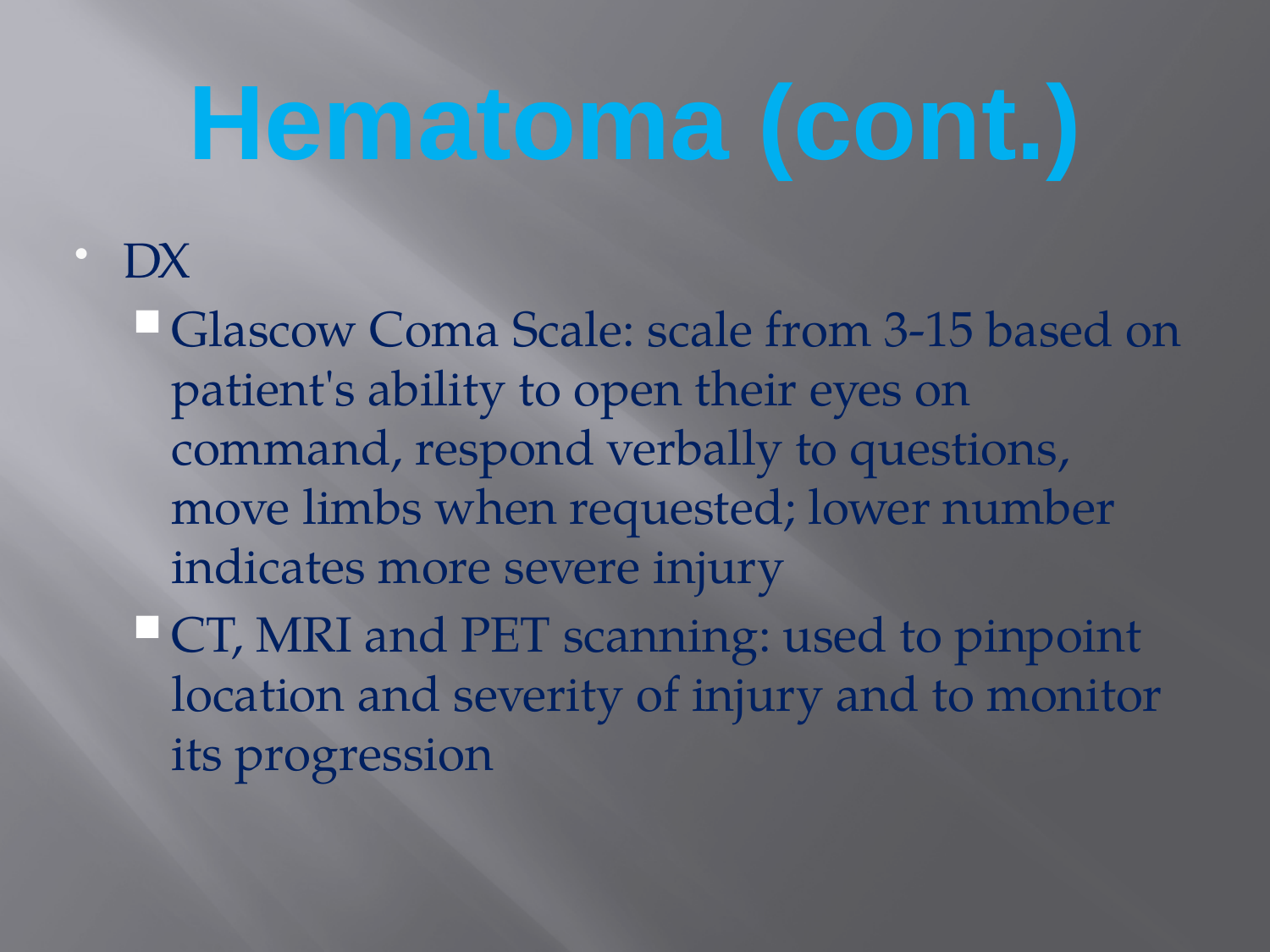

# Hematoma (cont.)
DX
Glascow Coma Scale: scale from 3-15 based on patient's ability to open their eyes on command, respond verbally to questions,  move limbs when requested; lower number indicates more severe injury
CT, MRI and PET scanning: used to pinpoint location and severity of injury and to monitor its progression